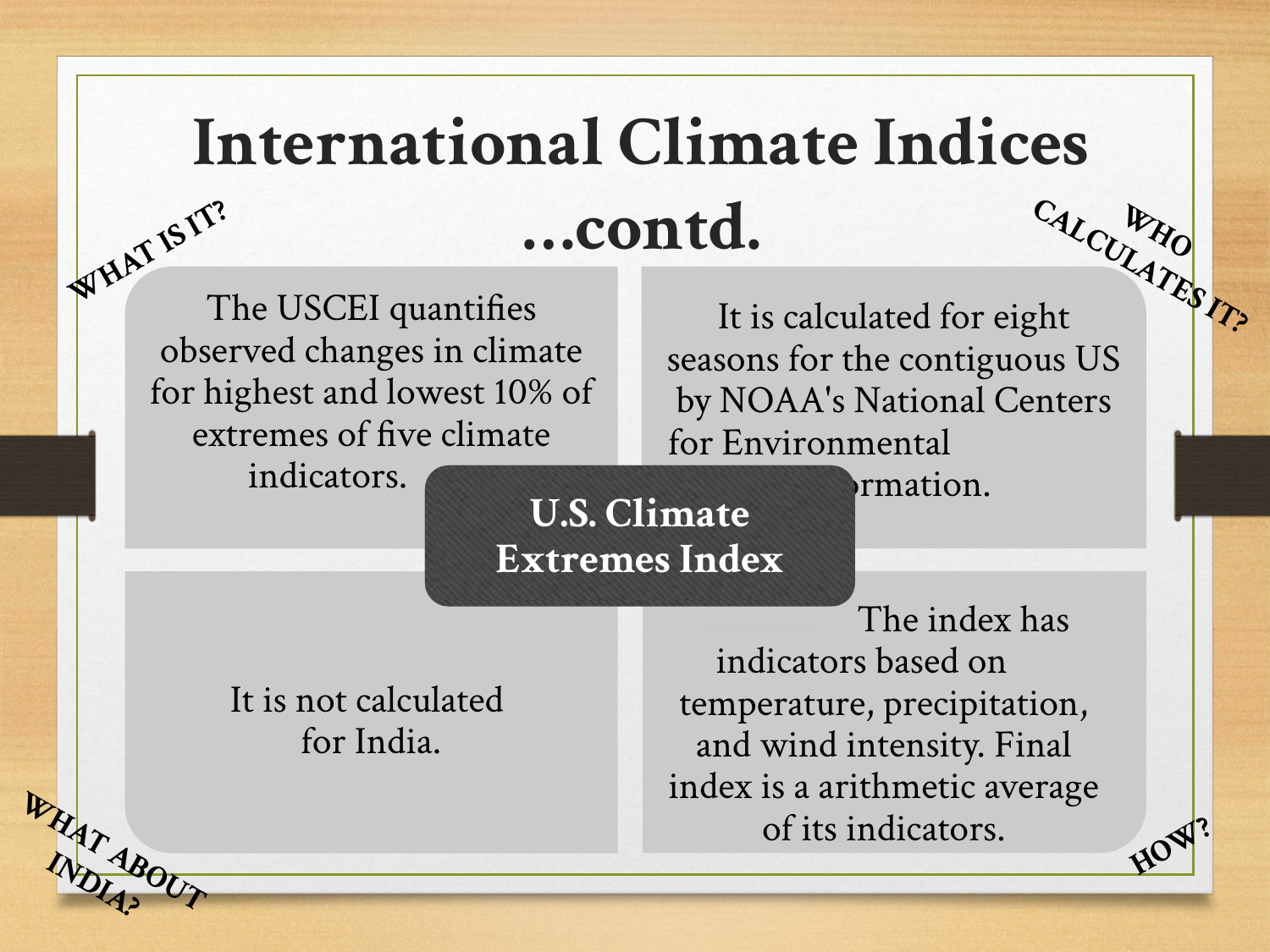

International Climate Indices
…contd.
WHO
CALCULATES IT?

It is calculated for eight seasons for the contiguous US by NOAA's National Centers for Environmental _________ Information.
WHAT IS IT?

The USCEI quantifies observed changes in climate for highest and lowest 10% of extremes of five climate indicators.        .

U.S. Climate Extremes Index

It is not calculated
for India.
WHAT ABOUT
INDIA?

_______    The index has indicators based on __ temperature, precipitation, and wind intensity. Final index is a arithmetic average of its indicators.
HOW?